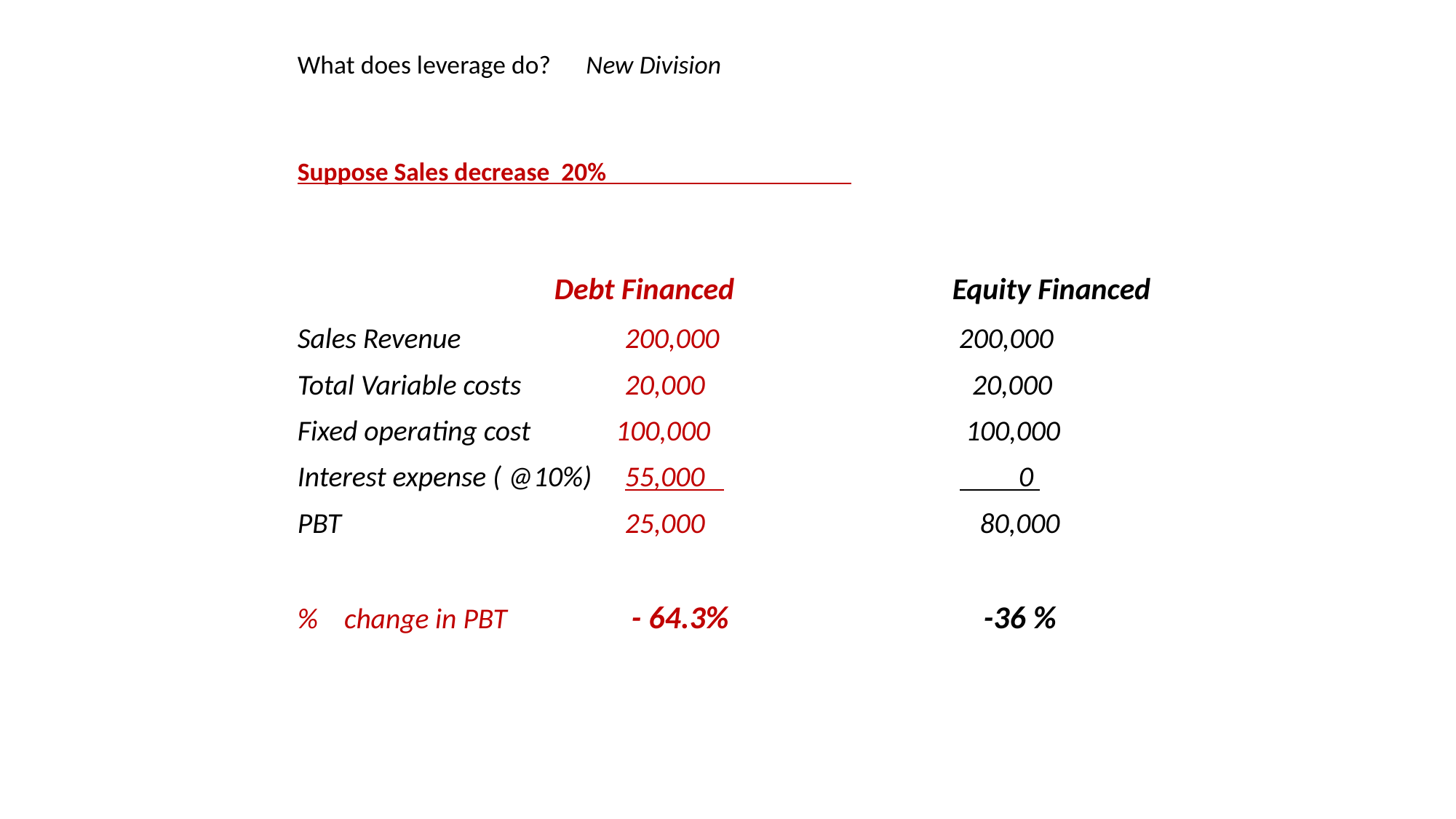

# What does leverage do?      New Division
Suppose Sales decrease  20%

		    Debt Financed           		Equity Financed
Sales Revenue             	200,000 			 200,000
Total Variable costs	20,000			   20,000
Fixed operating cost             100,000                                       100,000
Interest expense ( @10%)     55,000                                                0
PBT	         		25,000                                          80,000

%    change in PBT   	 - 64.3%                                   -36 %